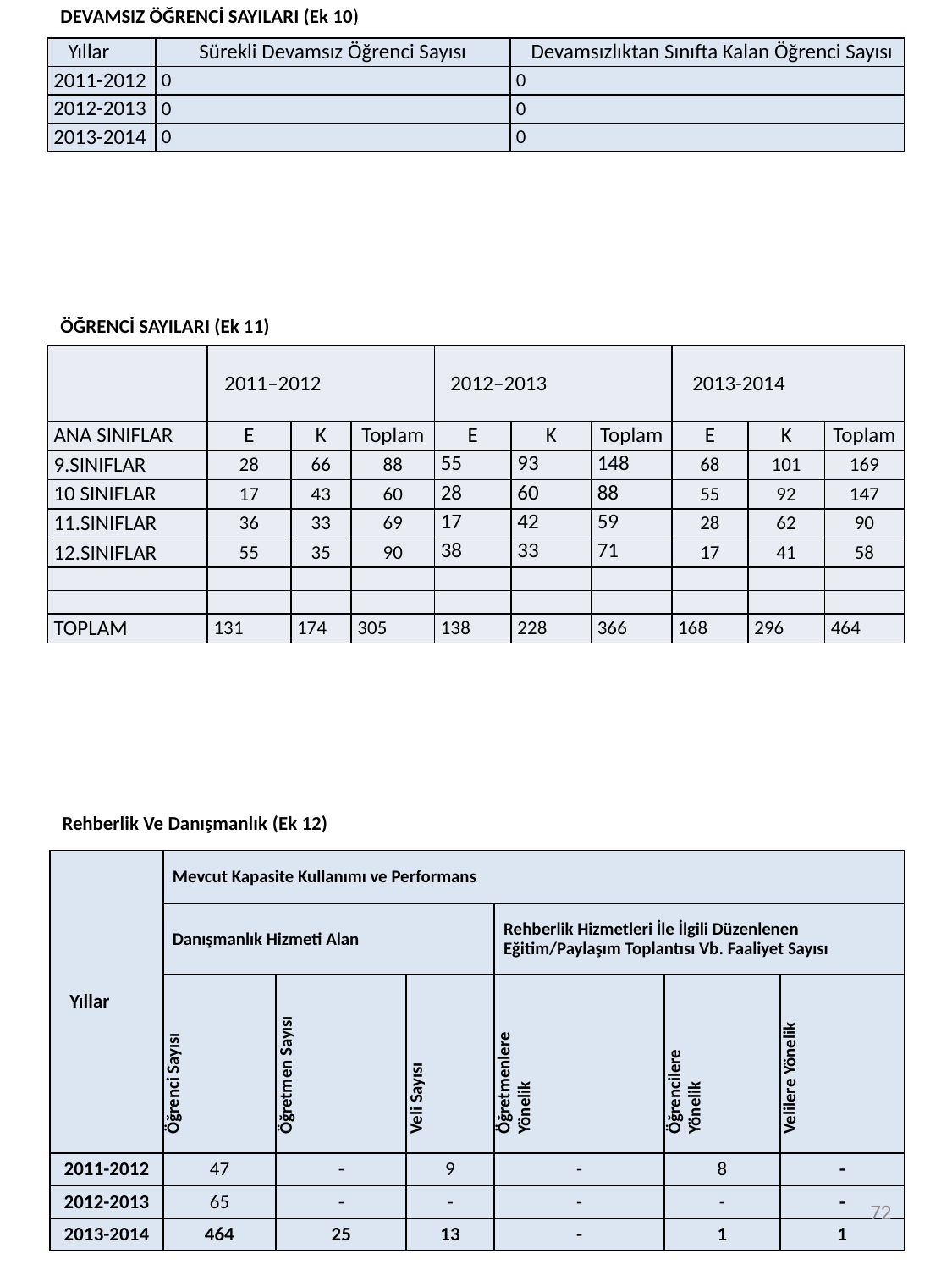

DEVAMSIZ ÖĞRENCİ SAYILARI (Ek 10)
| Yıllar | Sürekli Devamsız Öğrenci Sayısı | Devamsızlıktan Sınıfta Kalan Öğrenci Sayısı |
| --- | --- | --- |
| 2011-2012 | 0 | 0 |
| 2012-2013 | 0 | 0 |
| 2013-2014 | 0 | 0 |
ÖĞRENCİ SAYILARI (Ek 11)
|  | 2011–2012 |  |  | 2012–2013 |  |  | 2013-2014 |  |  |
| --- | --- | --- | --- | --- | --- | --- | --- | --- | --- |
| ANA SINIFLAR | E | K | Toplam | E | K | Toplam | E | K | Toplam |
| 9.SINIFLAR | 28 | 66 | 88 | 55 | 93 | 148 | 68 | 101 | 169 |
| 10 SINIFLAR | 17 | 43 | 60 | 28 | 60 | 88 | 55 | 92 | 147 |
| 11.SINIFLAR | 36 | 33 | 69 | 17 | 42 | 59 | 28 | 62 | 90 |
| 12.SINIFLAR | 55 | 35 | 90 | 38 | 33 | 71 | 17 | 41 | 58 |
|  |  |  |  |  |  |  |  |  |  |
|  |  |  |  |  |  |  |  |  |  |
| TOPLAM | 131 | 174 | 305 | 138 | 228 | 366 | 168 | 296 | 464 |
Rehberlik Ve Danışmanlık (Ek 12)
| Yıllar | Mevcut Kapasite Kullanımı ve Performans |  |  |  |  |  |
| --- | --- | --- | --- | --- | --- | --- |
|  | Danışmanlık Hizmeti Alan |  |  | Rehberlik Hizmetleri İle İlgili Düzenlenen Eğitim/Paylaşım Toplantısı Vb. Faaliyet Sayısı |  |  |
|  | Öğrenci Sayısı | Öğretmen Sayısı | Veli Sayısı | Öğretmenlere Yönelik | Öğrencilere Yönelik | Velilere Yönelik |
| 2011-2012 | 47 | - | 9 | - | 8 | - |
| 2012-2013 | 65 | - | - | - | - | - |
| 2013-2014 | 464 | 25 | 13 | - | 1 | 1 |
72